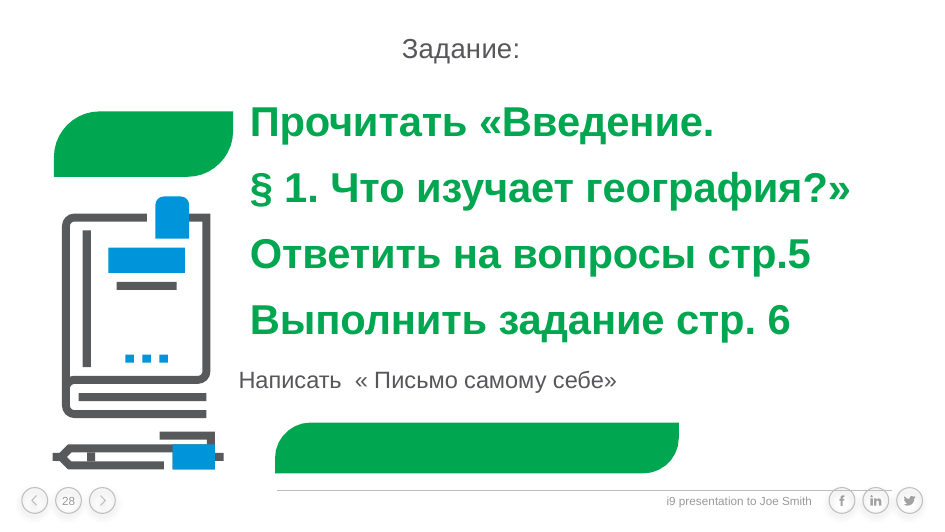

# Задание:

Прочитать «Введение.

§ 1. Что изучает география?»

Ответить на вопросы стр.5

Выполнить задание стр. 6

Написать  « Письмо самому себе»